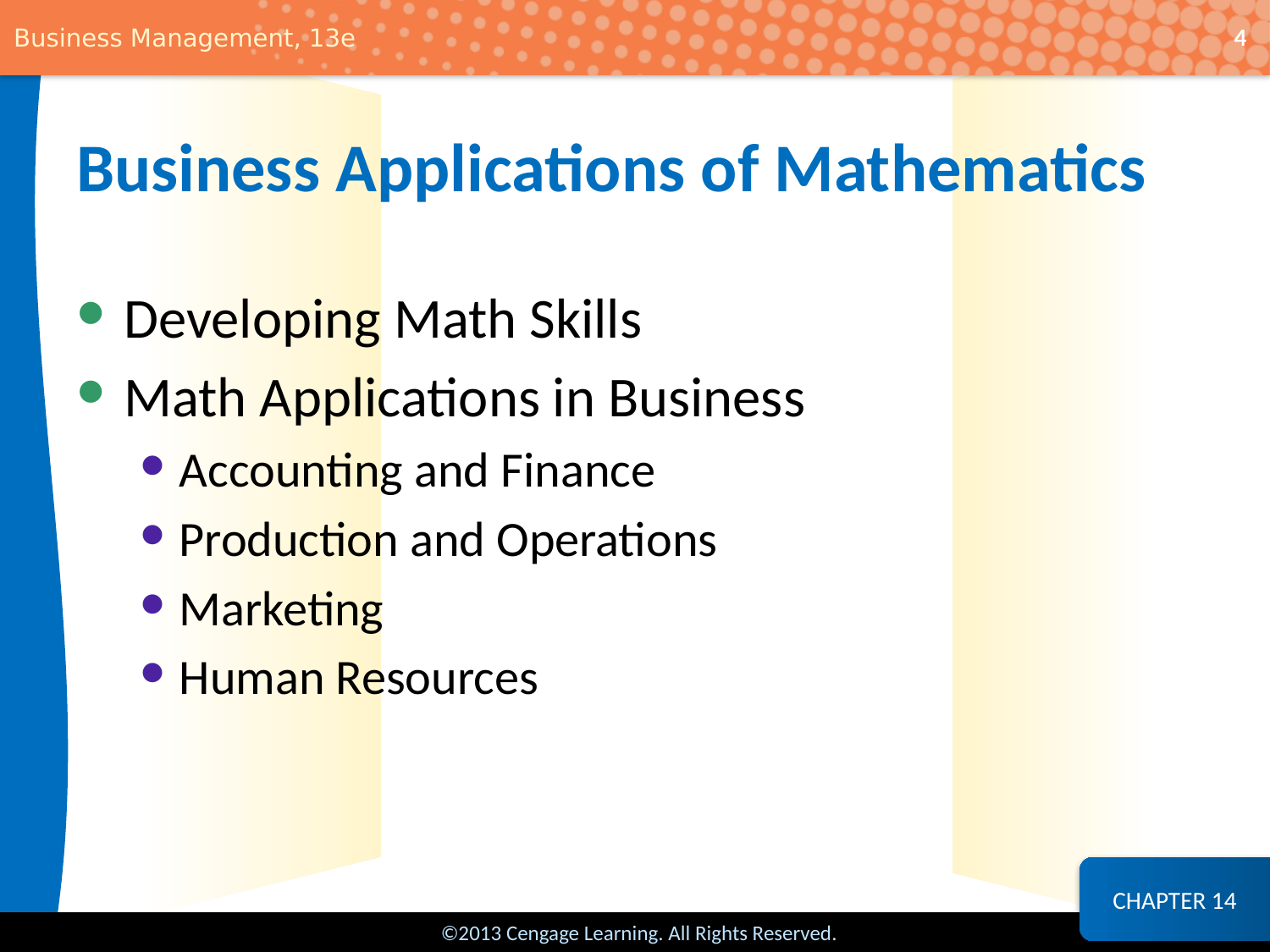

4
# Business Applications of Mathematics
Developing Math Skills
Math Applications in Business
Accounting and Finance
Production and Operations
Marketing
Human Resources
CHAPTER 14